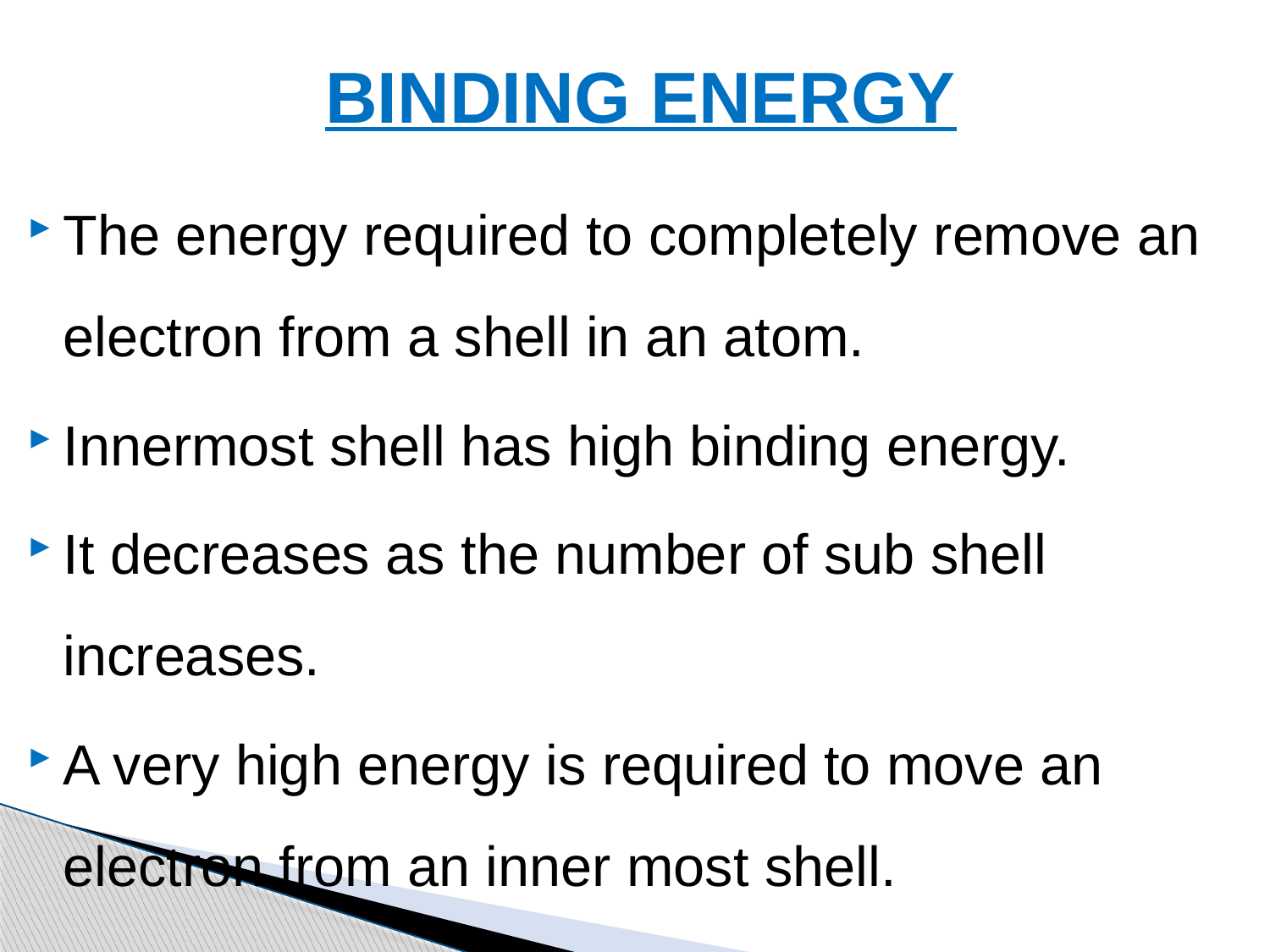

# BINDING ENERGY
The energy required to completely remove an electron from a shell in an atom.
Innermost shell has high binding energy.
It decreases as the number of sub shell increases.
A very high energy is required to move an electron from an inner most shell.